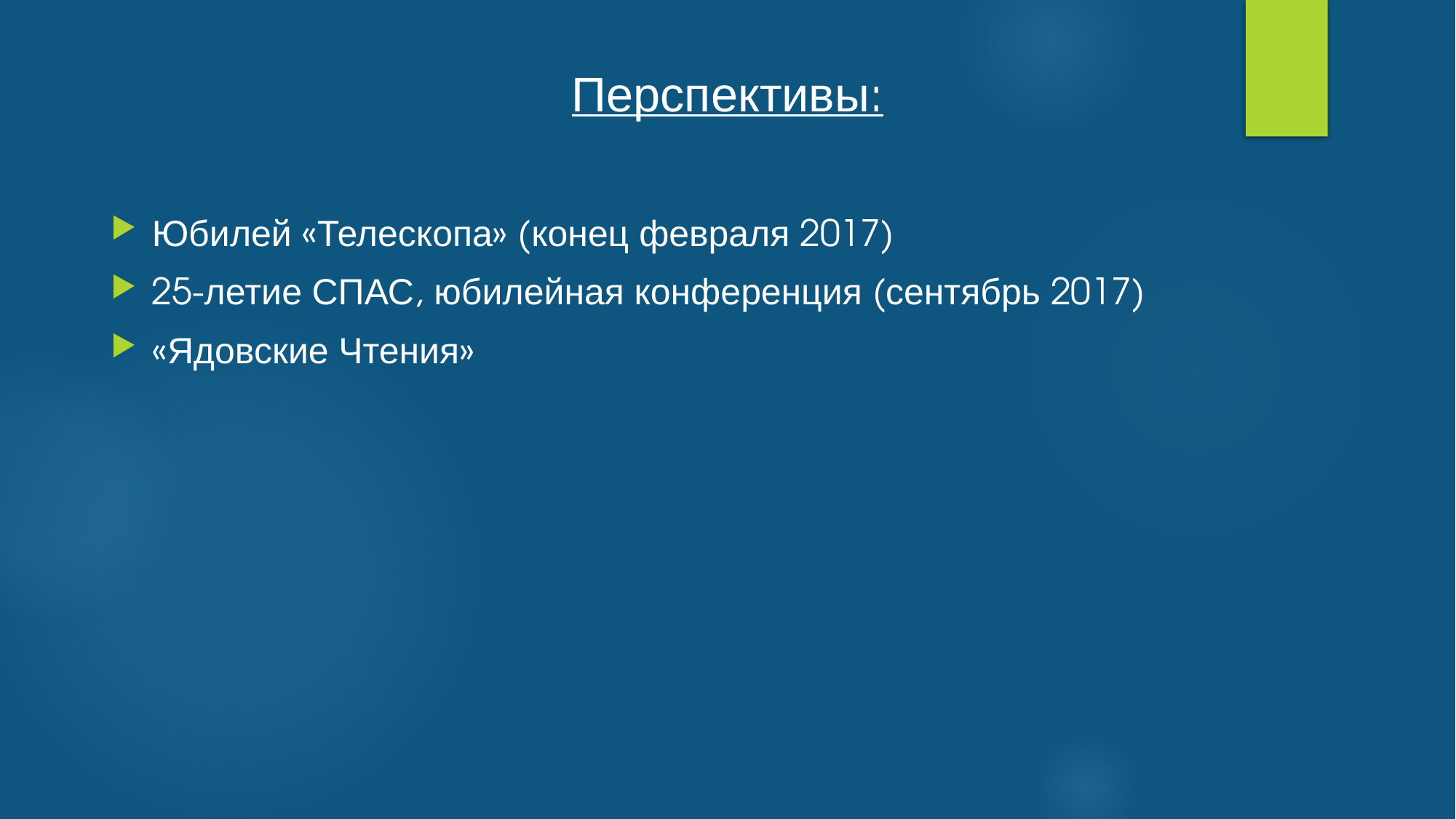

Перспективы:

Юбилей «Телескопа» (конец февраля 2017)
25-летие СПАС, юбилейная конференция (сентябрь 2017)
«Ядовские Чтения»